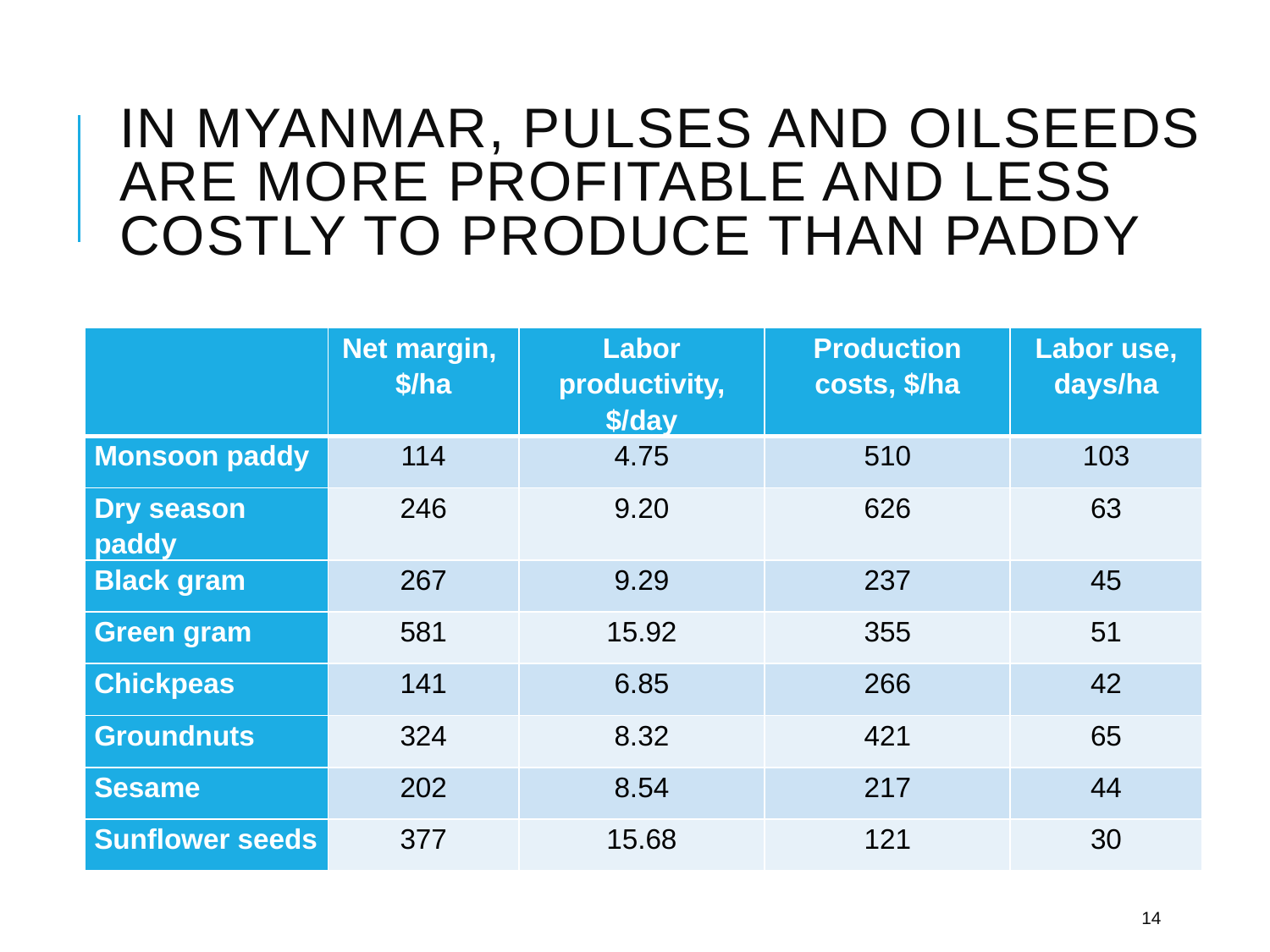

# In Myanmar, Pulses and Oilseeds are more profitable and less costly to produce than paddy
|  | Net margin, $/ha | Labor productivity, $/day | Production costs, $/ha | Labor use, days/ha |
| --- | --- | --- | --- | --- |
| Monsoon paddy | 114 | 4.75 | 510 | 103 |
| Dry season paddy | 246 | 9.20 | 626 | 63 |
| Black gram | 267 | 9.29 | 237 | 45 |
| Green gram | 581 | 15.92 | 355 | 51 |
| Chickpeas | 141 | 6.85 | 266 | 42 |
| Groundnuts | 324 | 8.32 | 421 | 65 |
| Sesame | 202 | 8.54 | 217 | 44 |
| Sunflower seeds | 377 | 15.68 | 121 | 30 |
14